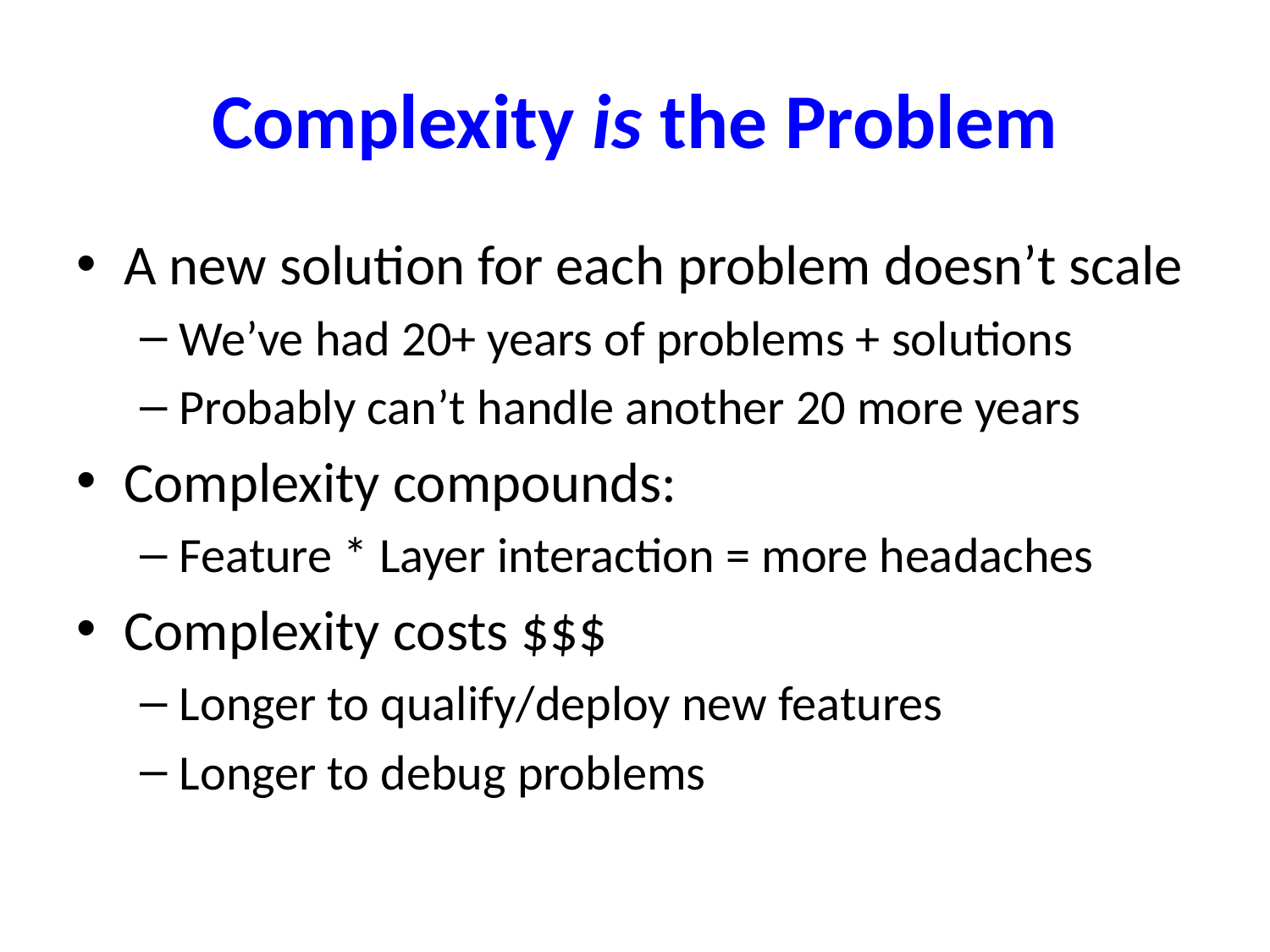

# Complexity is the Problem
A new solution for each problem doesn’t scale
We’ve had 20+ years of problems + solutions
Probably can’t handle another 20 more years
Complexity compounds:
Feature * Layer interaction = more headaches
Complexity costs $$$
Longer to qualify/deploy new features
Longer to debug problems